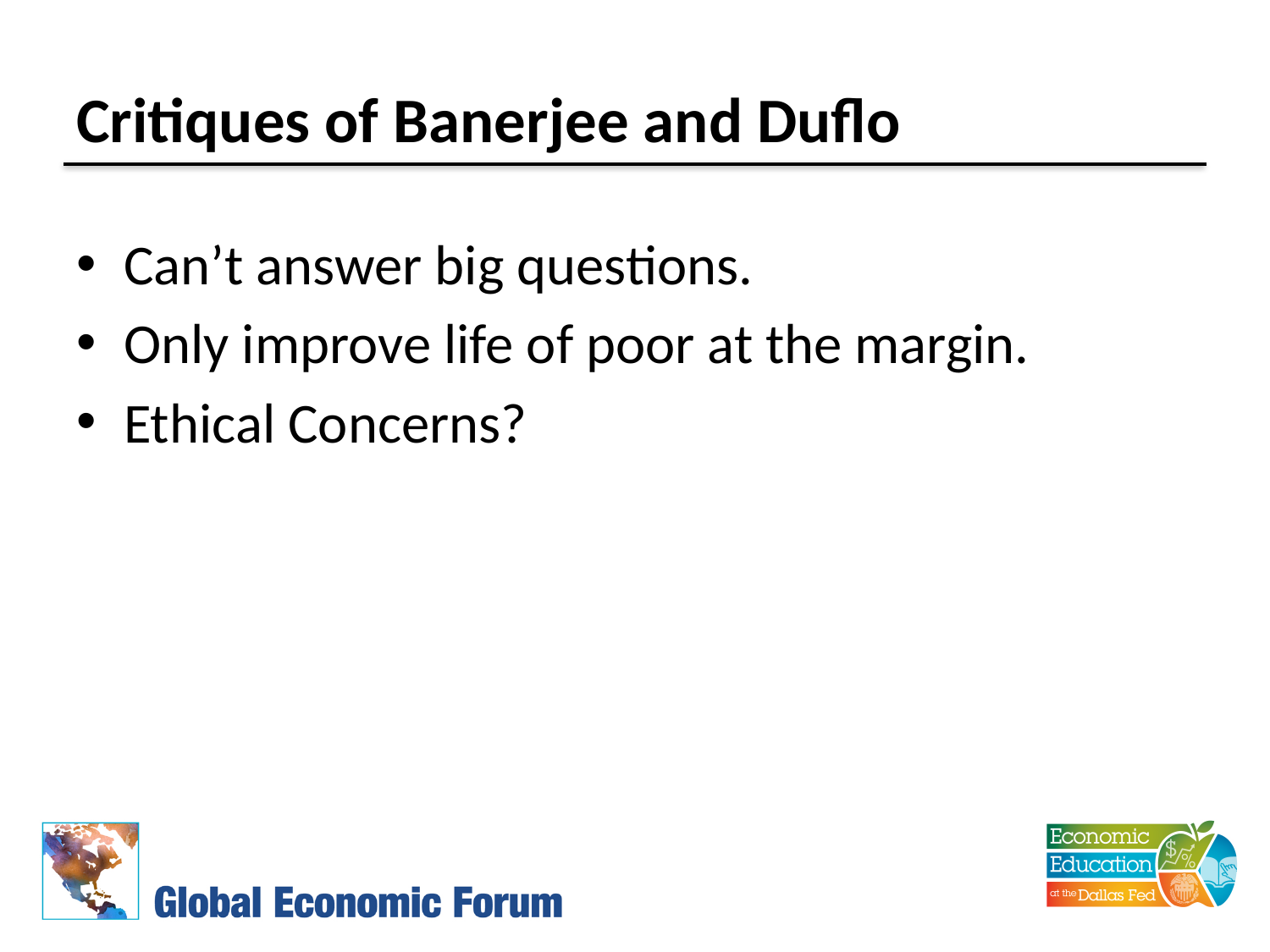

# Critiques of Banerjee and Duflo
Can’t answer big questions.
Only improve life of poor at the margin.
Ethical Concerns?